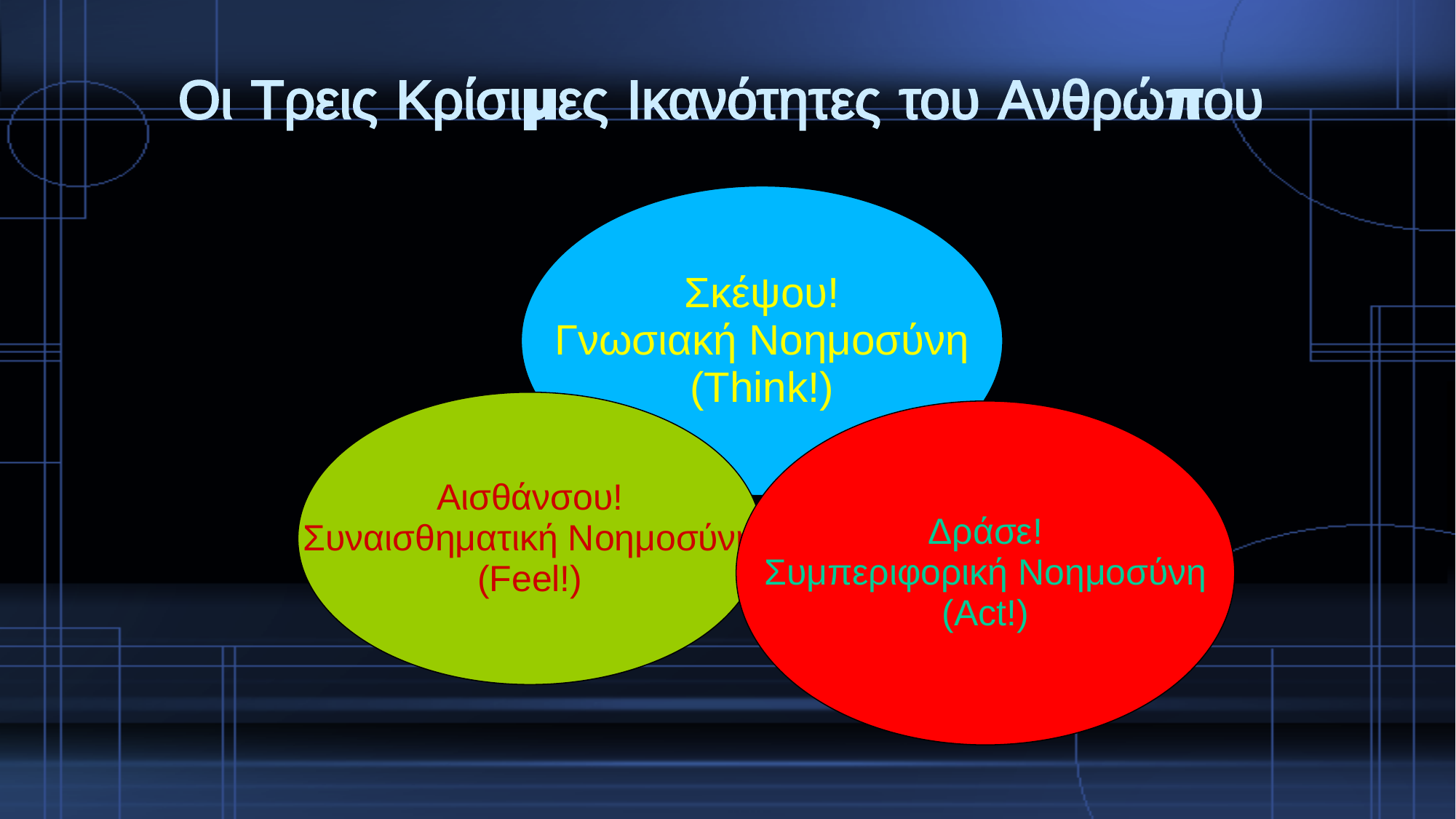

# Οι Τρεις Κρίσιμες Ικανότητες του Ανθρώπου
Σκέψου!
Γνωσιακή Νοημοσύνη
(Think!)
Αισθάνσου!
Συναισθηματική Νοημοσύνη
(Feel!)
Δράσε!
Συμπεριφορική Νοημοσύνη
(Act!)